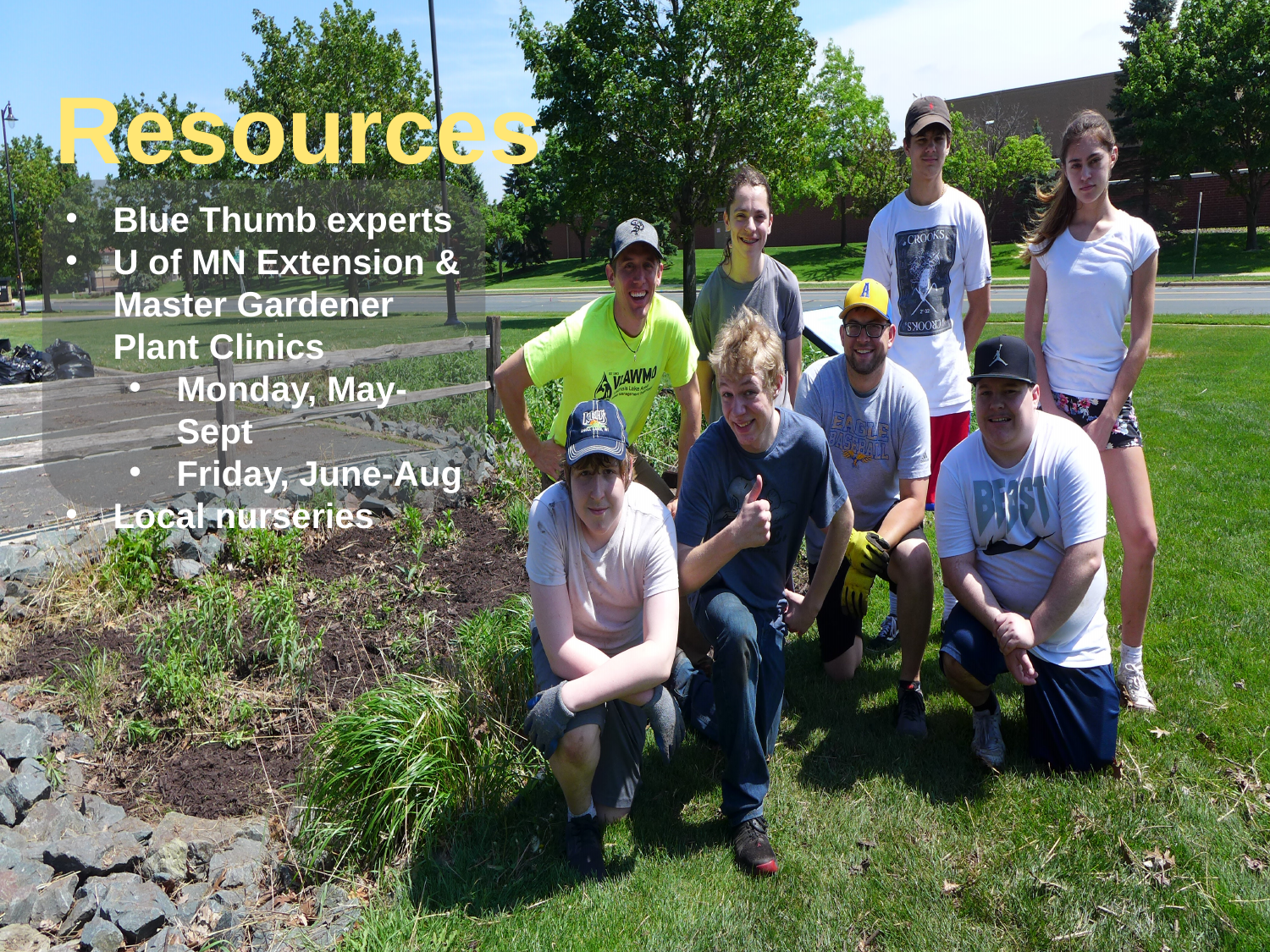

Resources

Blue Thumb experts
U of MN Extension & Master Gardener Plant Clinics
Monday, May-Sept
Friday, June-Aug
Local nurseries